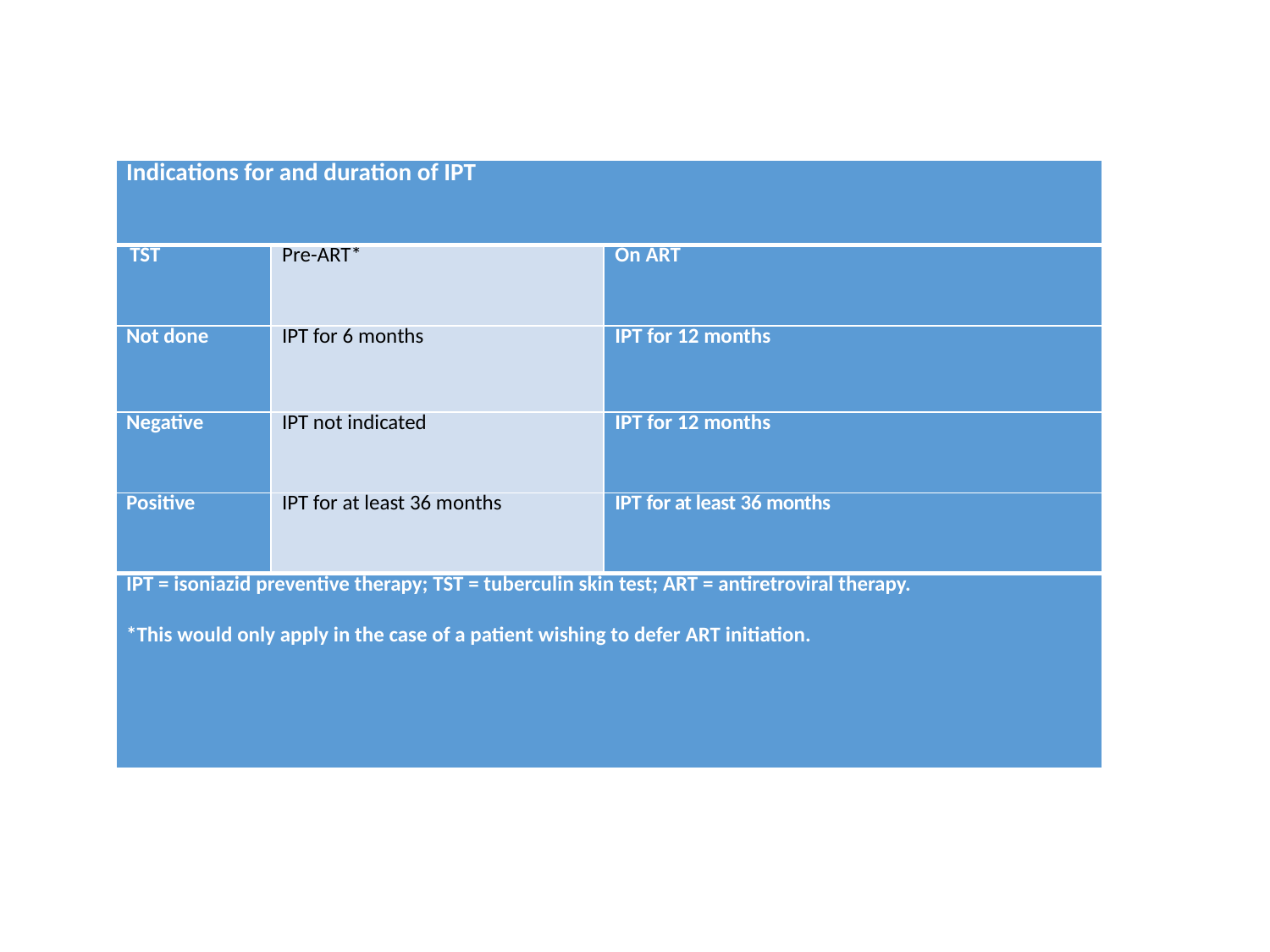

| Indications for and duration of IPT |  |  |
| --- | --- | --- |
| TST | Pre-ART\* | On ART |
| Not done | IPT for 6 months | IPT for 12 months |
| Negative | IPT not indicated | IPT for 12 months |
| Positive | IPT for at least 36 months | IPT for at least 36 months |
| IPT = isoniazid preventive therapy; TST = tuberculin skin test; ART = antiretroviral therapy.   \*This would only apply in the case of a patient wishing to defer ART initiation. |  |  |